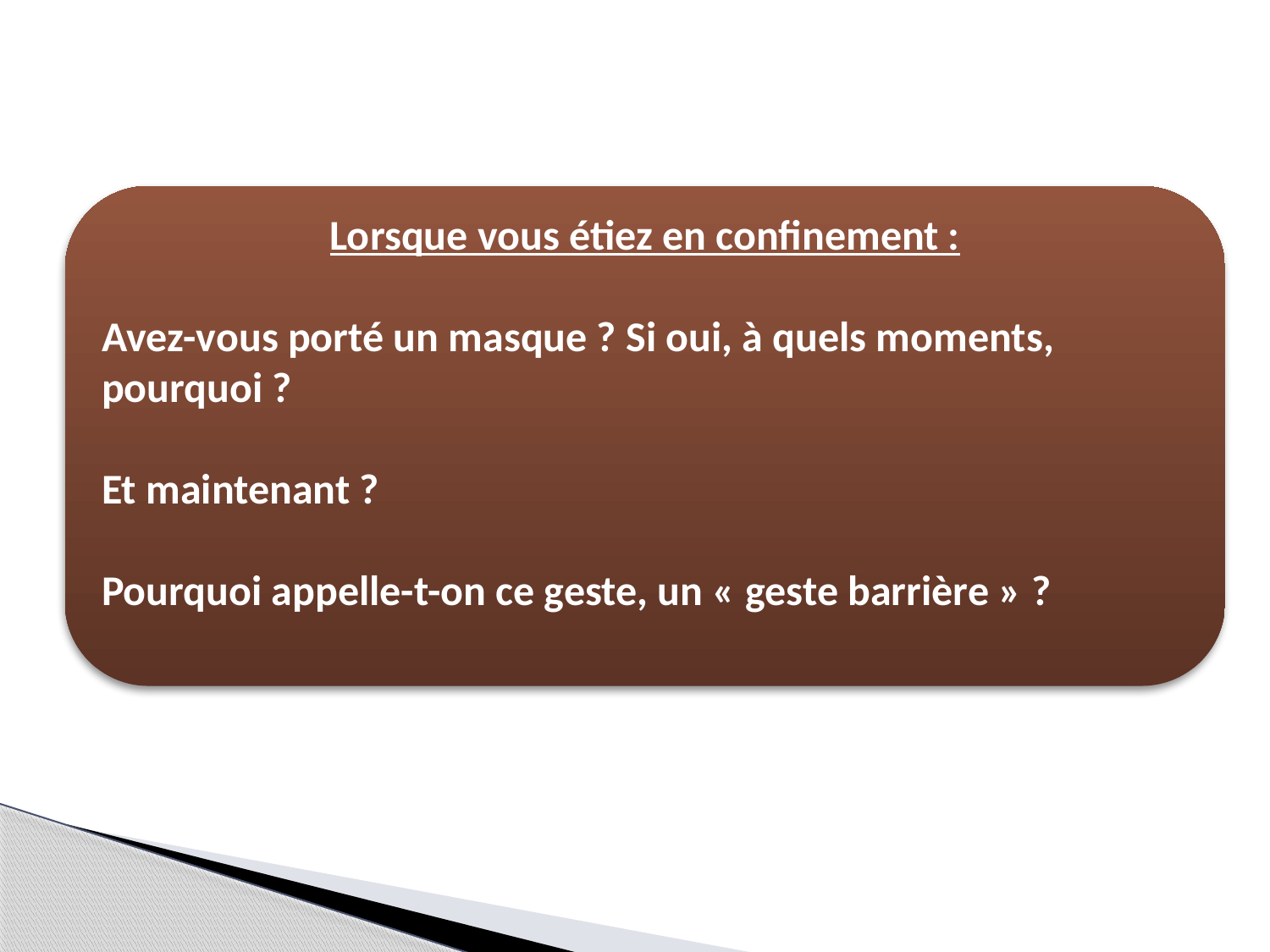

Lorsque vous étiez en confinement :

Avez-vous porté un masque ? Si oui, à quels moments, pourquoi ?

Et maintenant ?

Pourquoi appelle-t-on ce geste, un « geste barrière » ?